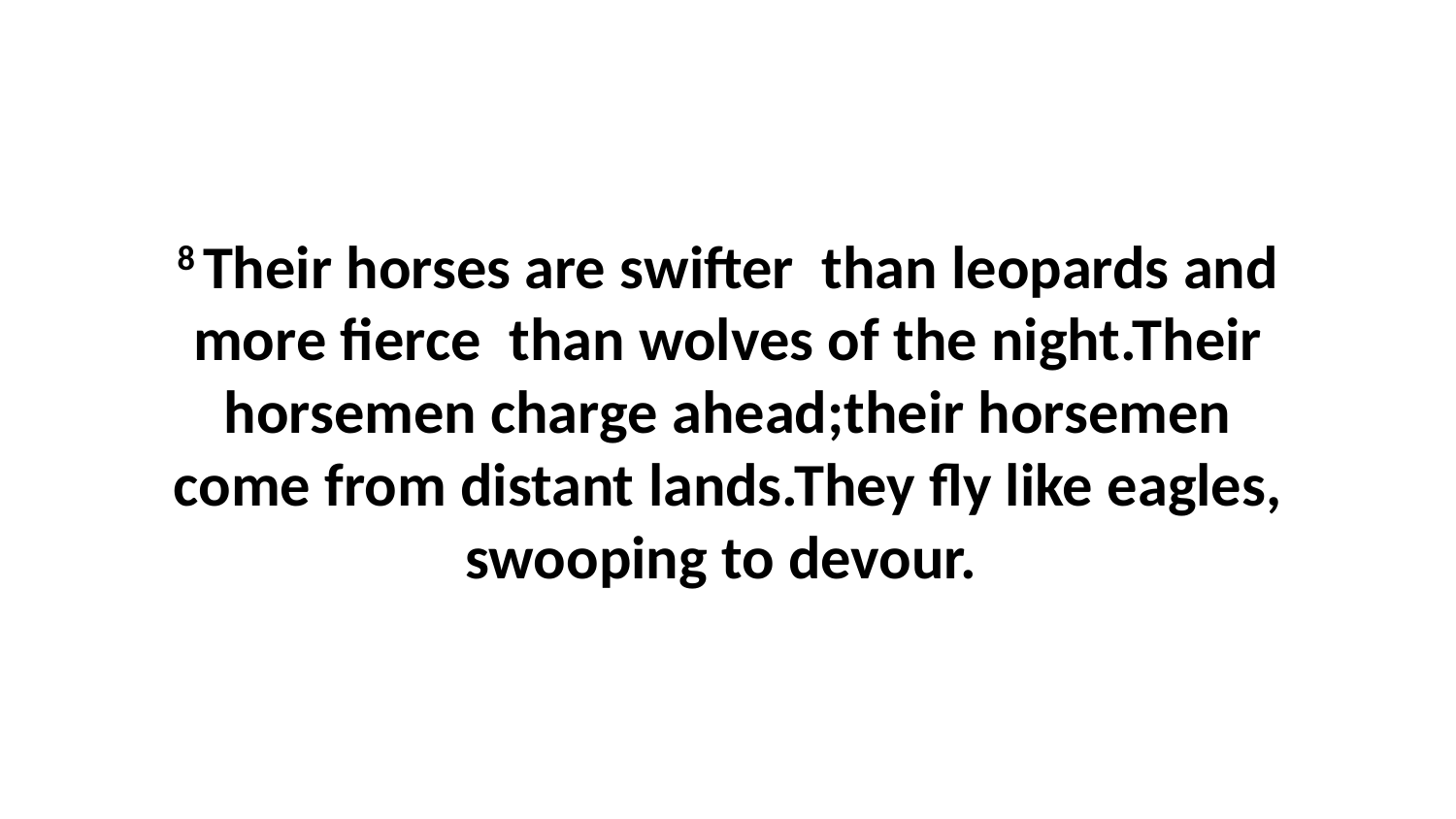

8 Their horses are swifter  than leopards and more fierce  than wolves of the night.Their horsemen charge ahead;their horsemen come from distant lands.They fly like eagles, swooping to devour.